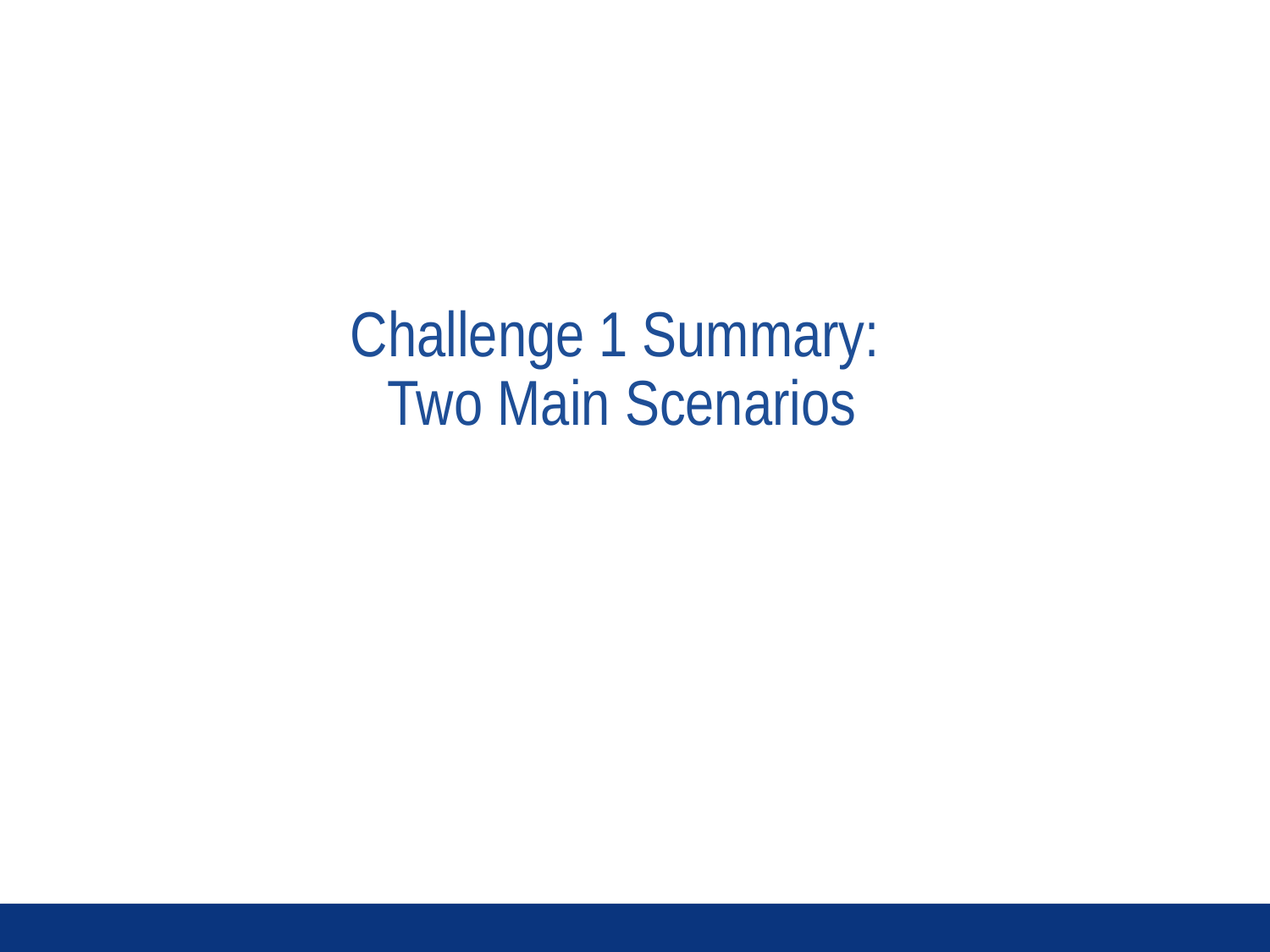

# Challenge 1 Summary: Two Main Scenarios